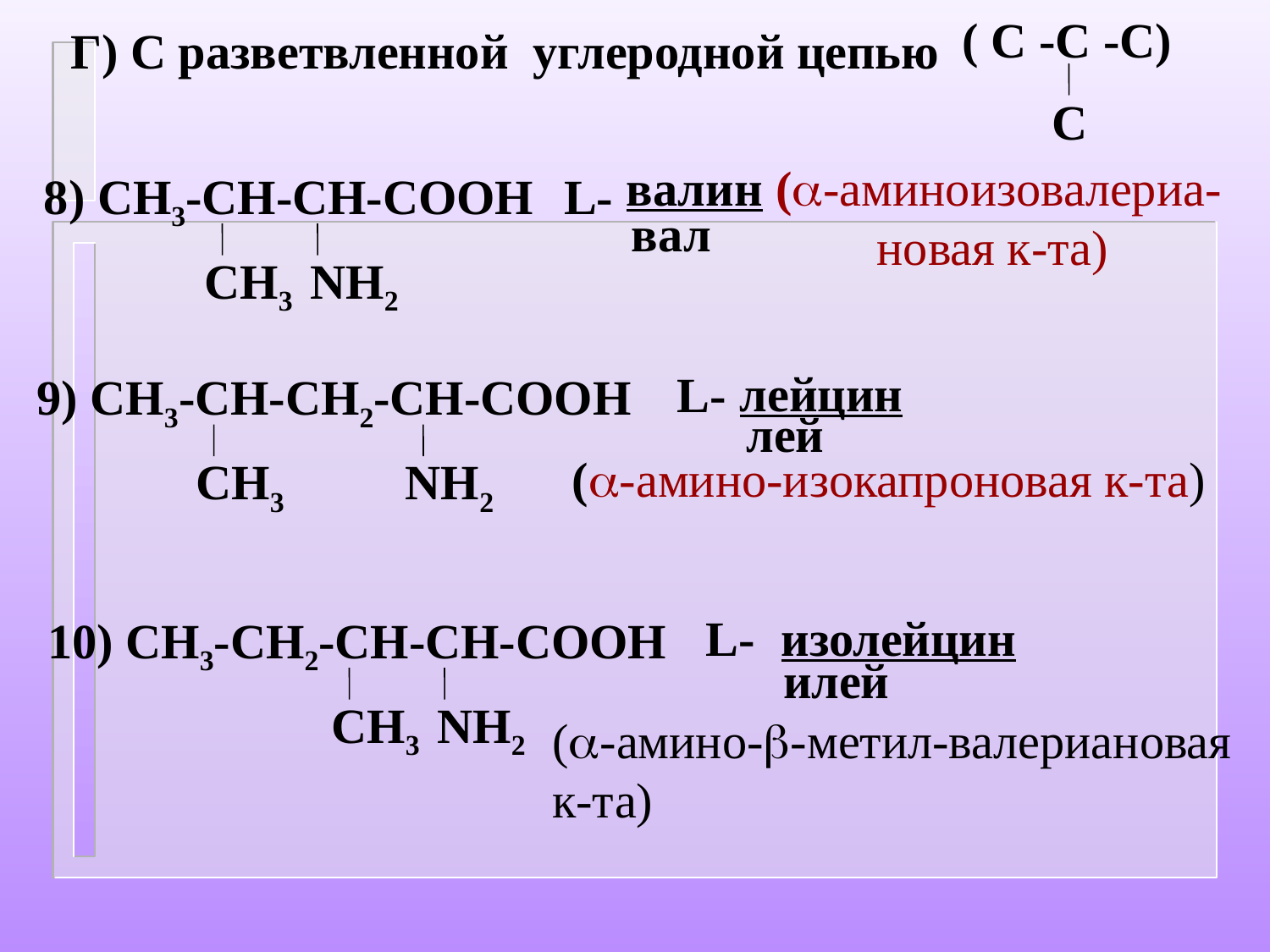

( С -С -С)
Г) С разветвленной  углеродной цепью

С
 (α-аминоизовалериа-новая к-та)
валин
8) СН3-СН-СН-СООН

СН3
NН2
L-
вал

лейцин
L-
9) СН3-СН-СН2-СН-СООН
лей

(α-амино-изокапроновая к-та)
СН3
NН2
L-
изолейцин
10) СН3-СН2-СН-СН-СООН
илей

СН3
NН2
(α-амино-β-метил-валериановая к-та)